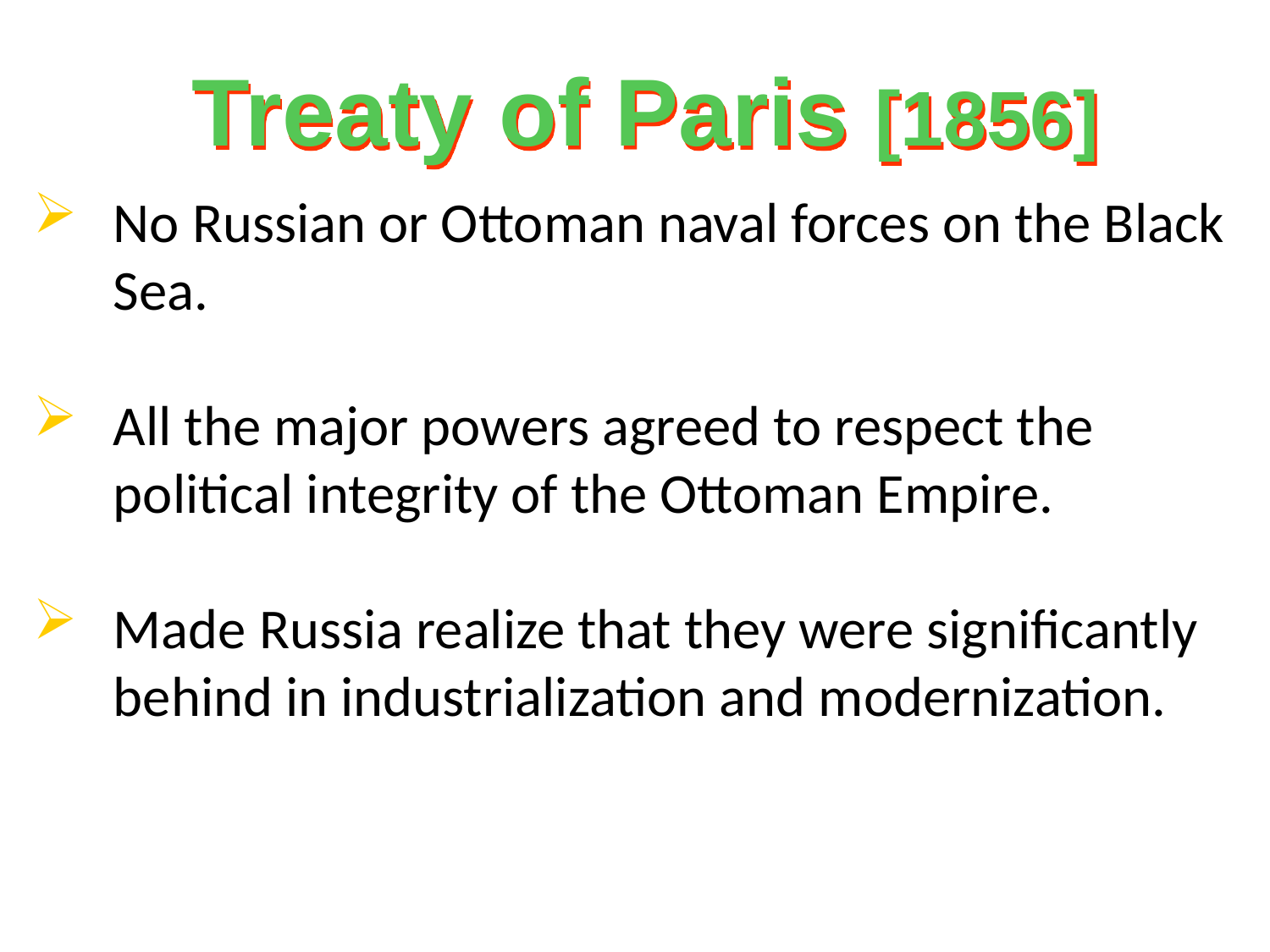

Treaty of Paris [1856]
No Russian or Ottoman naval forces on the Black Sea.
All the major powers agreed to respect the political integrity of the Ottoman Empire.

Made Russia realize that they were significantly behind in industrialization and modernization.